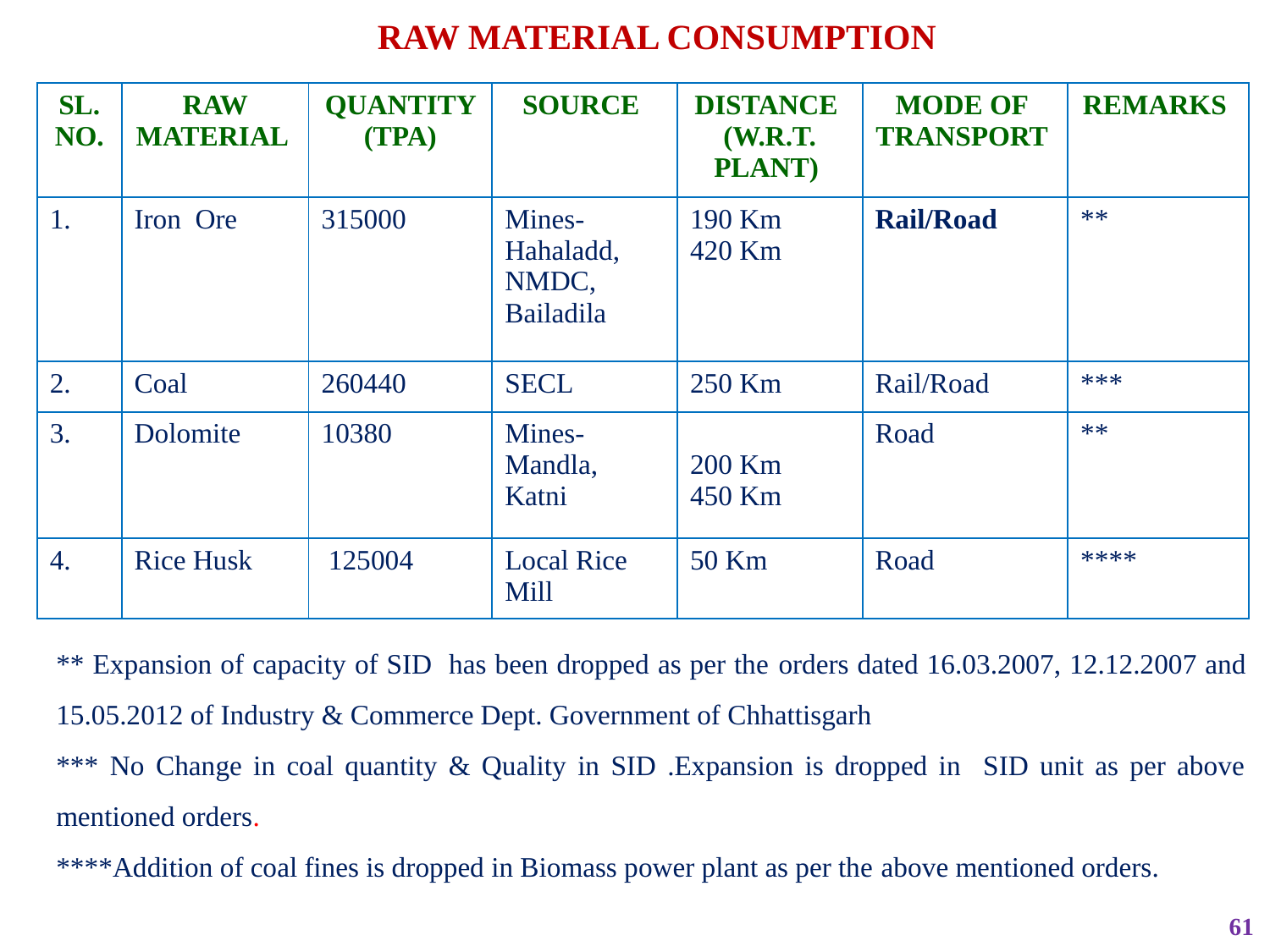

RAW MATERIAL CONSUMPTION
| SL. NO. | RAW MATERIAL | QUANTITY (TPA) | SOURCE | DISTANCE (W.R.T. PLANT) | MODE OF TRANSPORT | REMARKS |
| --- | --- | --- | --- | --- | --- | --- |
| 1. | Iron Ore | 315000 | Mines- Hahaladd, NMDC, Bailadila | 190 Km 420 Km | Rail/Road | \*\* |
| 2. | Coal | 260440 | SECL | 250 Km | Rail/Road | \*\*\* |
| 3. | Dolomite | 10380 | Mines-Mandla, Katni | 200 Km 450 Km | Road | \*\* |
| 4. | Rice Husk | 125004 | Local Rice Mill | 50 Km | Road | \*\*\*\* |
** Expansion of capacity of SID  has been dropped as per the orders dated 16.03.2007, 12.12.2007 and 15.05.2012 of Industry & Commerce Dept. Government of Chhattisgarh
*** No Change in coal quantity & Quality in SID .Expansion is dropped in  SID unit as per above mentioned orders.
****Addition of coal fines is dropped in Biomass power plant as per the above mentioned orders.